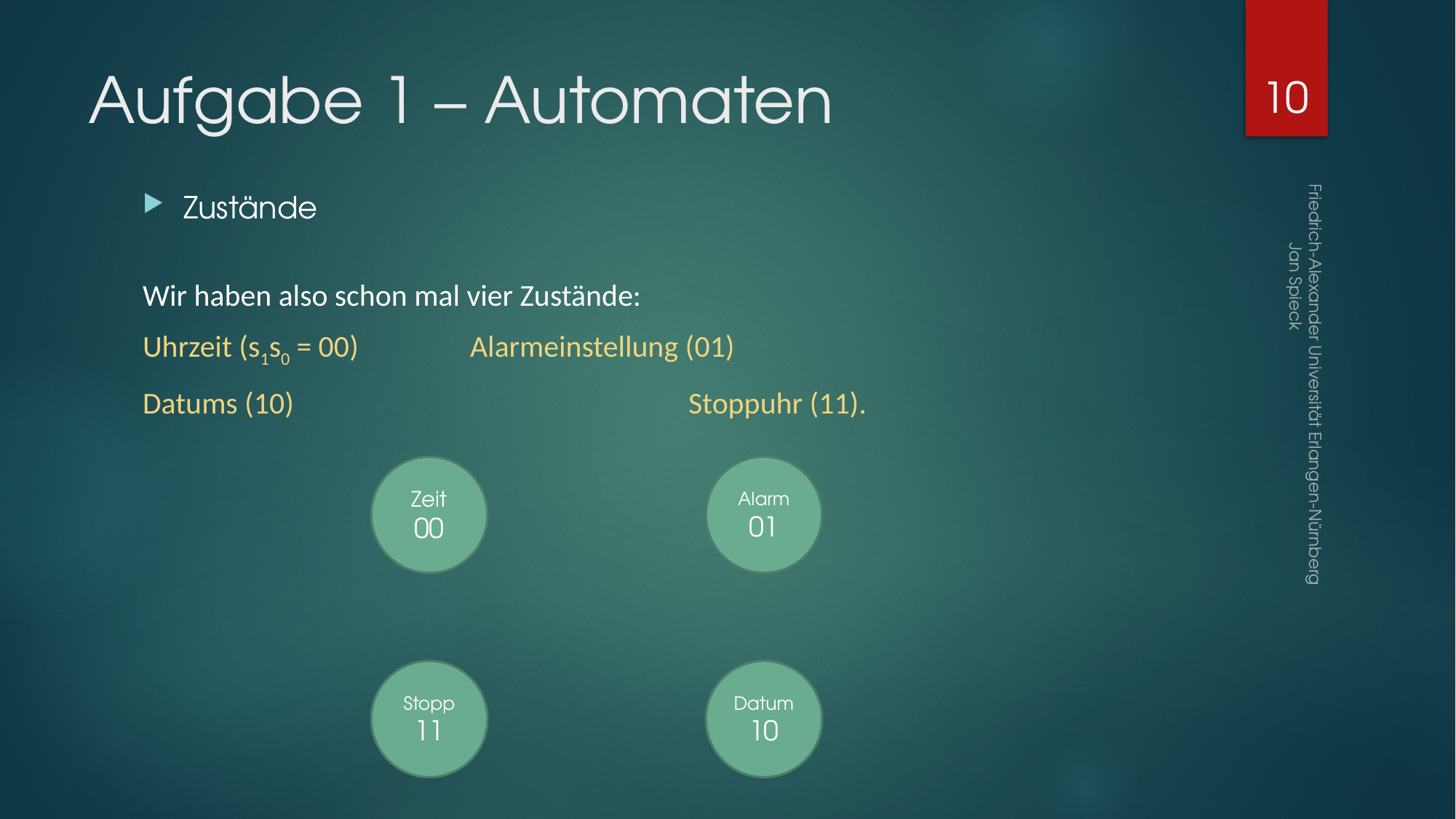

10
# Aufgabe 1 – Automaten
Zustände

Wir haben also schon mal vier Zustände:
Uhrzeit (s1s0 = 00)		Alarmeinstellung (01)
Datums (10) 				Stoppuhr (11).

Friedrich-Alexander Universität Erlangen-Nürnberg                      Jan Spieck
Zeit
00
Alarm
01
Stopp11
Datum10